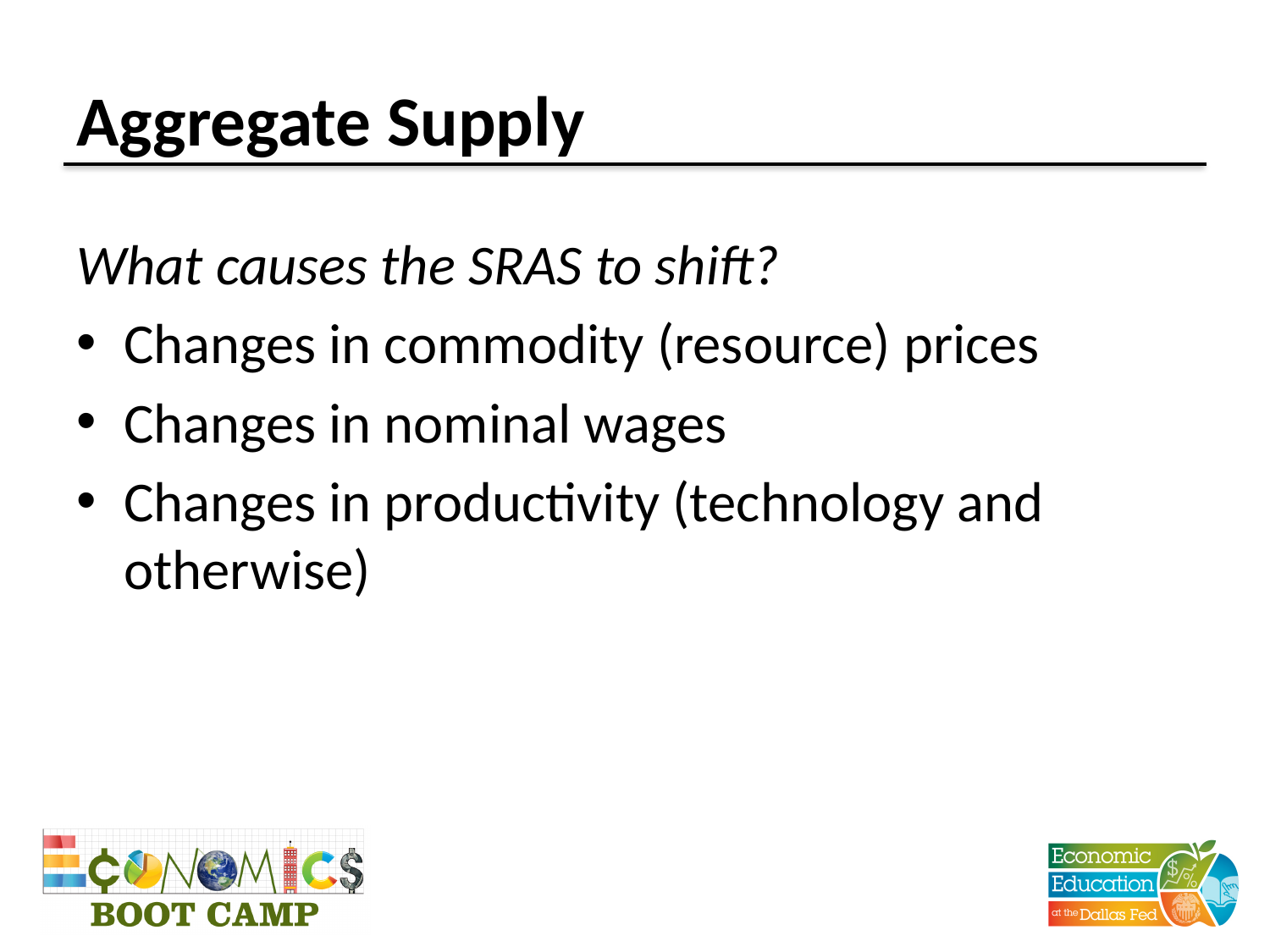

# Aggregate Supply
What causes the SRAS to shift?
Changes in commodity (resource) prices
Changes in nominal wages
Changes in productivity (technology and otherwise)